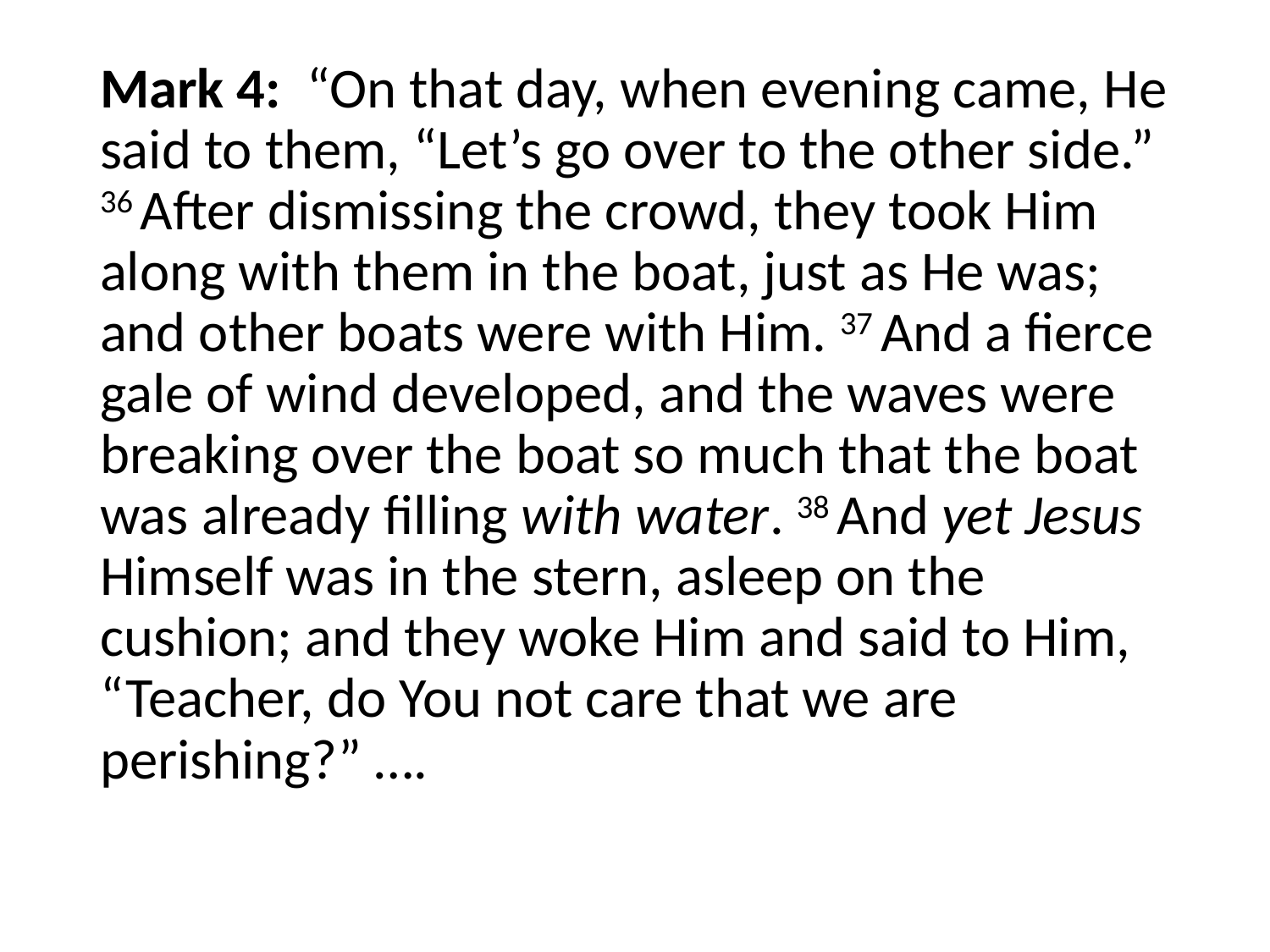

#
Mark 4:  “On that day, when evening came, He said to them, “Let’s go over to the other side.” 36 After dismissing the crowd, they took Him along with them in the boat, just as He was; and other boats were with Him. 37 And a fierce gale of wind developed, and the waves were breaking over the boat so much that the boat was already filling with water. 38 And yet Jesus Himself was in the stern, asleep on the cushion; and they woke Him and said to Him, “Teacher, do You not care that we are perishing?” ….